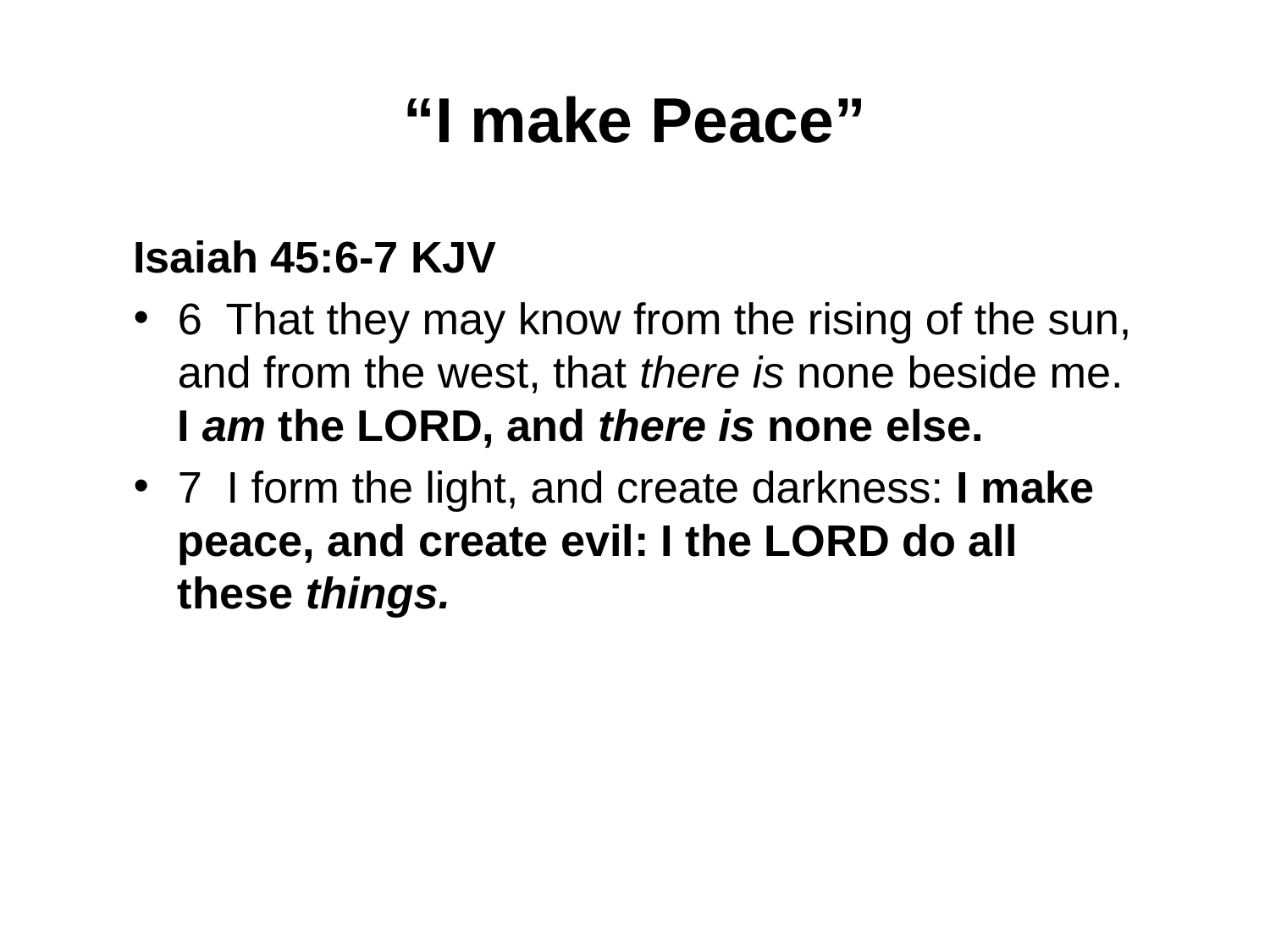

# “I make Peace”
Isaiah 45:6-7 KJV
6  That they may know from the rising of the sun, and from the west, that there is none beside me. I am the LORD, and there is none else.
7  I form the light, and create darkness: I make peace, and create evil: I the LORD do all these things.